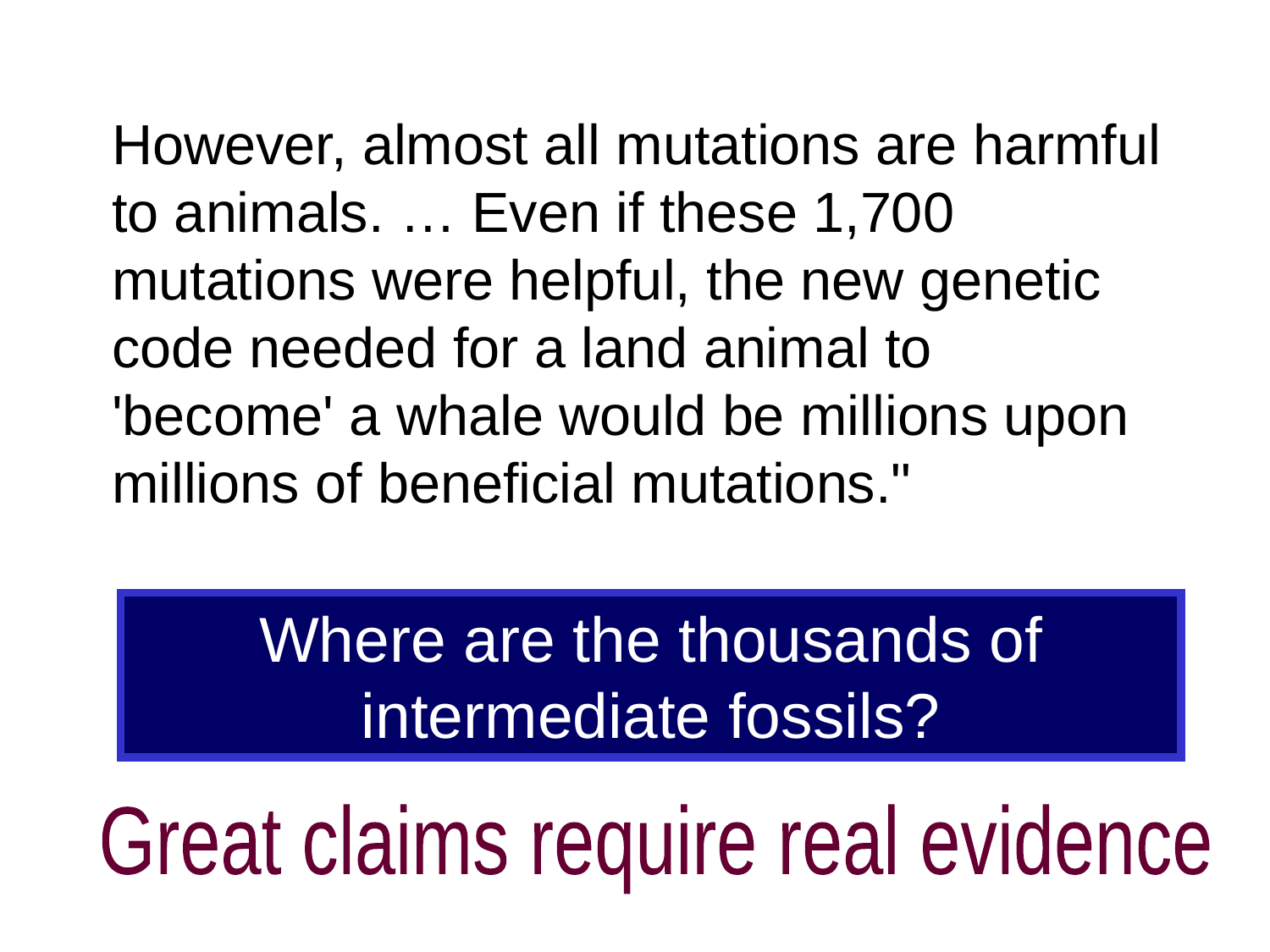

However, almost all mutations are harmful to animals. … Even if these 1,700 mutations were helpful, the new genetic code needed for a land animal to 'become' a whale would be millions upon millions of beneficial mutations."
Where are the thousands of intermediate fossils?
Great claims require real evidence